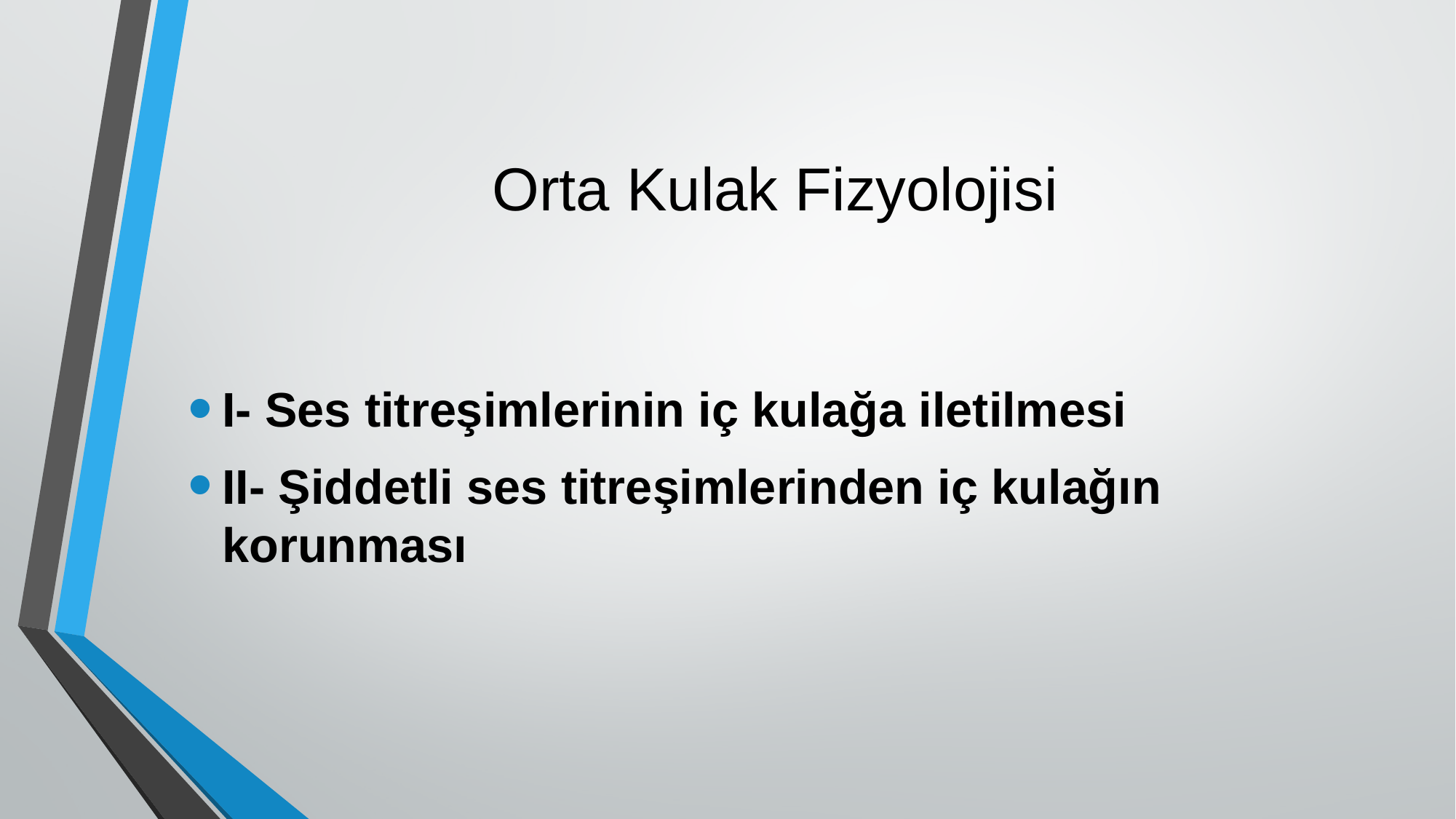

# Orta Kulak Fizyolojisi
I- Ses titreşimlerinin iç kulağa iletilmesi
II- Şiddetli ses titreşimlerinden iç kulağın korunması